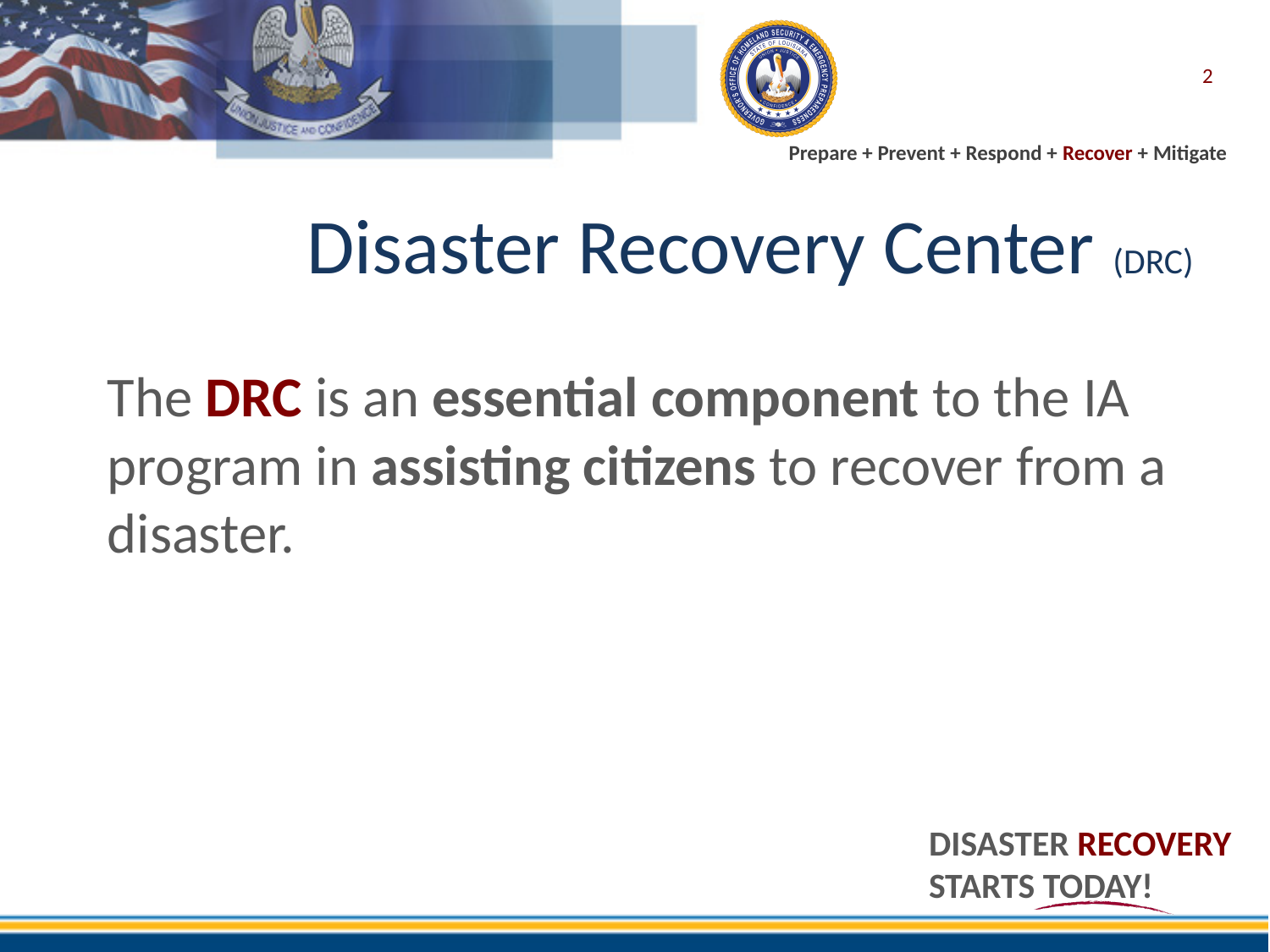

2
# Disaster Recovery Center (DRC)
The DRC is an essential component to the IA program in assisting citizens to recover from a disaster.